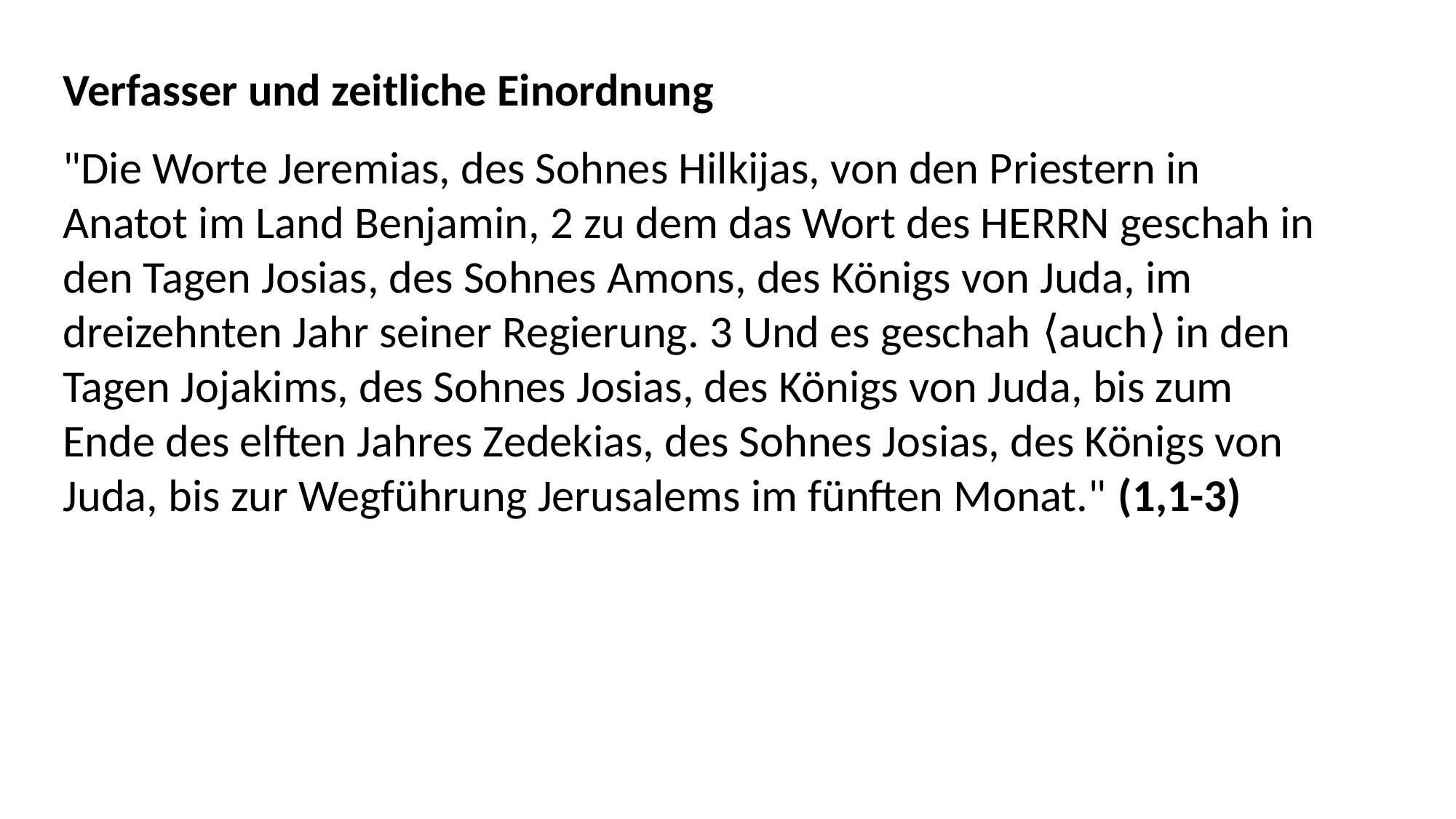

Verfasser und zeitliche Einordnung
"Die Worte Jeremias, des Sohnes Hilkijas, von den Priestern in Anatot im Land Benjamin, 2 zu dem das Wort des HERRN geschah in den Tagen Josias, des Sohnes Amons, des Königs von Juda, im dreizehnten Jahr seiner Regierung. 3 Und es geschah ⟨auch⟩ in den Tagen Jojakims, des Sohnes Josias, des Königs von Juda, bis zum Ende des elften Jahres Zedekias, des Sohnes Josias, des Königs von Juda, bis zur Wegführung Jerusalems im fünften Monat." (1,1-3)